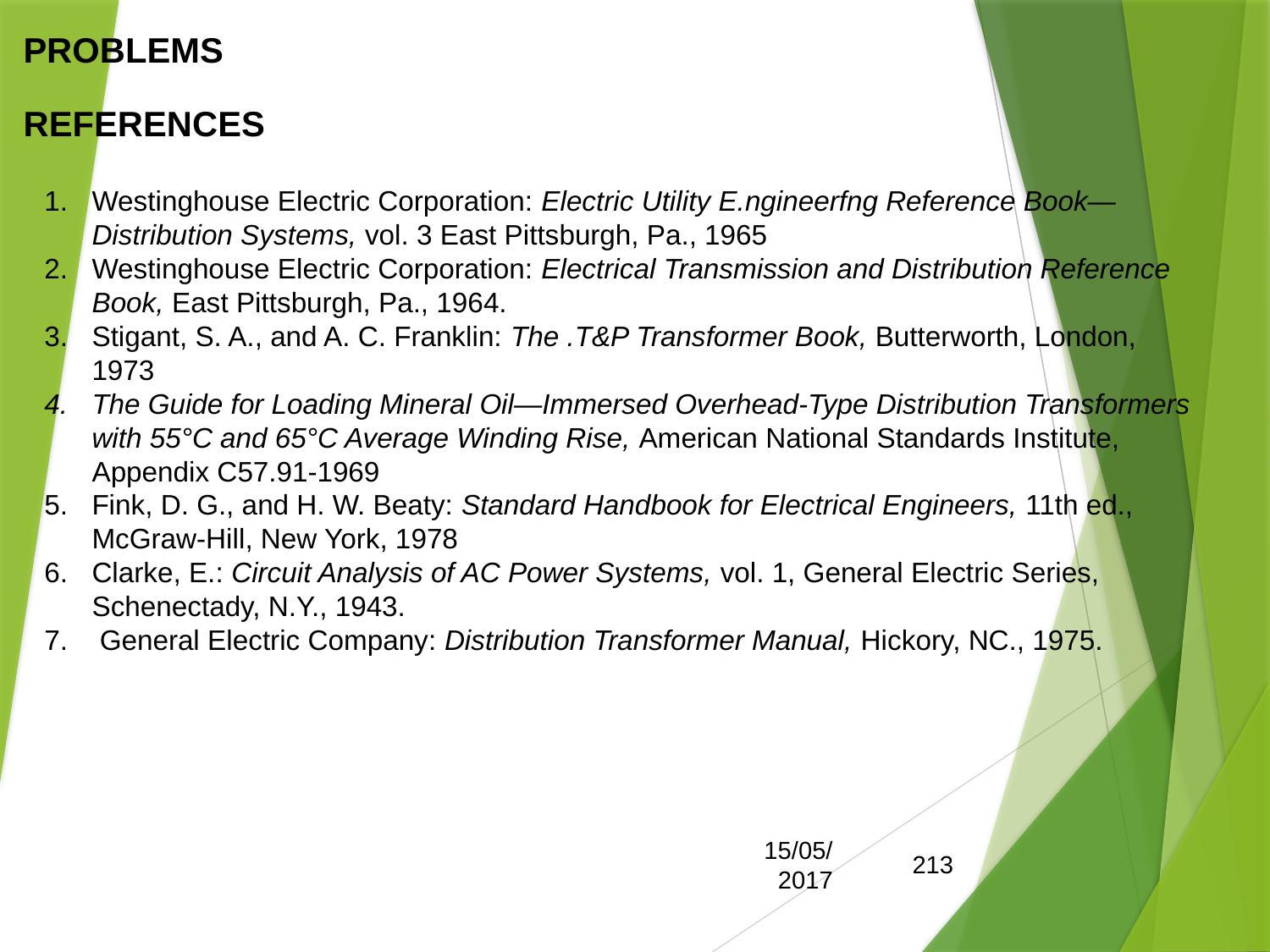

PROBLEMS
REFERENCES
Westinghouse Electric Corporation: Electric Utility E.ngineerfng Reference Book—Distribution Systems, vol. 3 East Pittsburgh, Pa., 1965
Westinghouse Electric Corporation: Electrical Transmission and Distribution Reference Book, East Pittsburgh, Pa., 1964.
Stigant, S. A., and A. C. Franklin: The .T&P Transformer Book, Butterworth, London, 1973
The Guide for Loading Mineral Oil—Immersed Overhead-Type Distribution Transformers with 55°C and 65°C Average Winding Rise, American National Standards Institute, Appendix C57.91-1969
Fink, D. G., and H. W. Beaty: Standard Handbook for Electrical Engineers, 11th ed., McGraw-Hill, New York, 1978
Clarke, E.: Circuit Analysis of AC Power Systems, vol. 1, General Electric Series, Schenectady, N.Y., 1943.
 General Electric Company: Distribution Transformer Manual, Hickory, NC., 1975.

15/05/2017
213